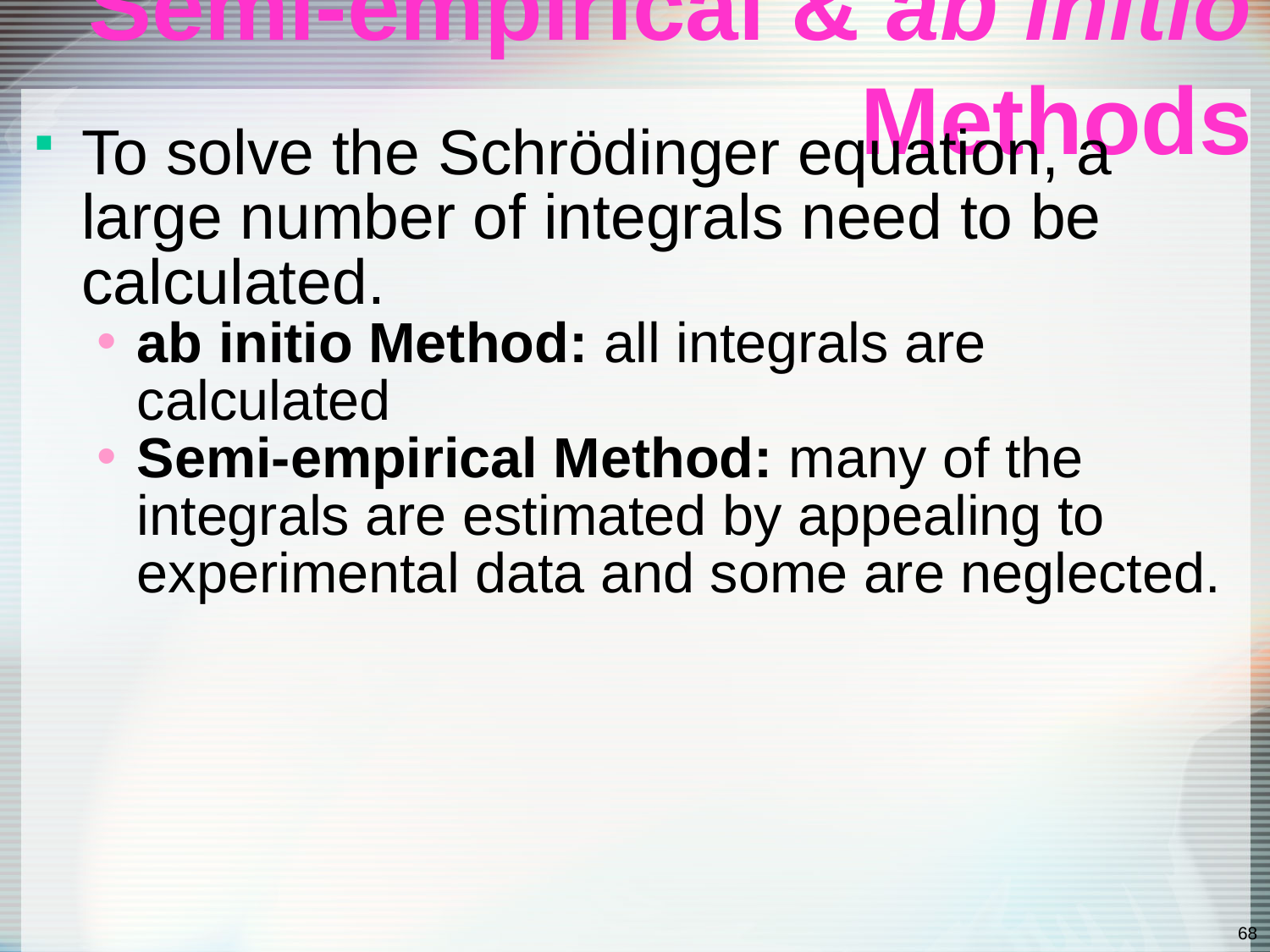

# Semi-empirical & ab initio Methods
To solve the Schrödinger equation, a large number of integrals need to be calculated.
ab initio Method: all integrals are calculated
Semi-empirical Method: many of the integrals are estimated by appealing to experimental data and some are neglected.

68